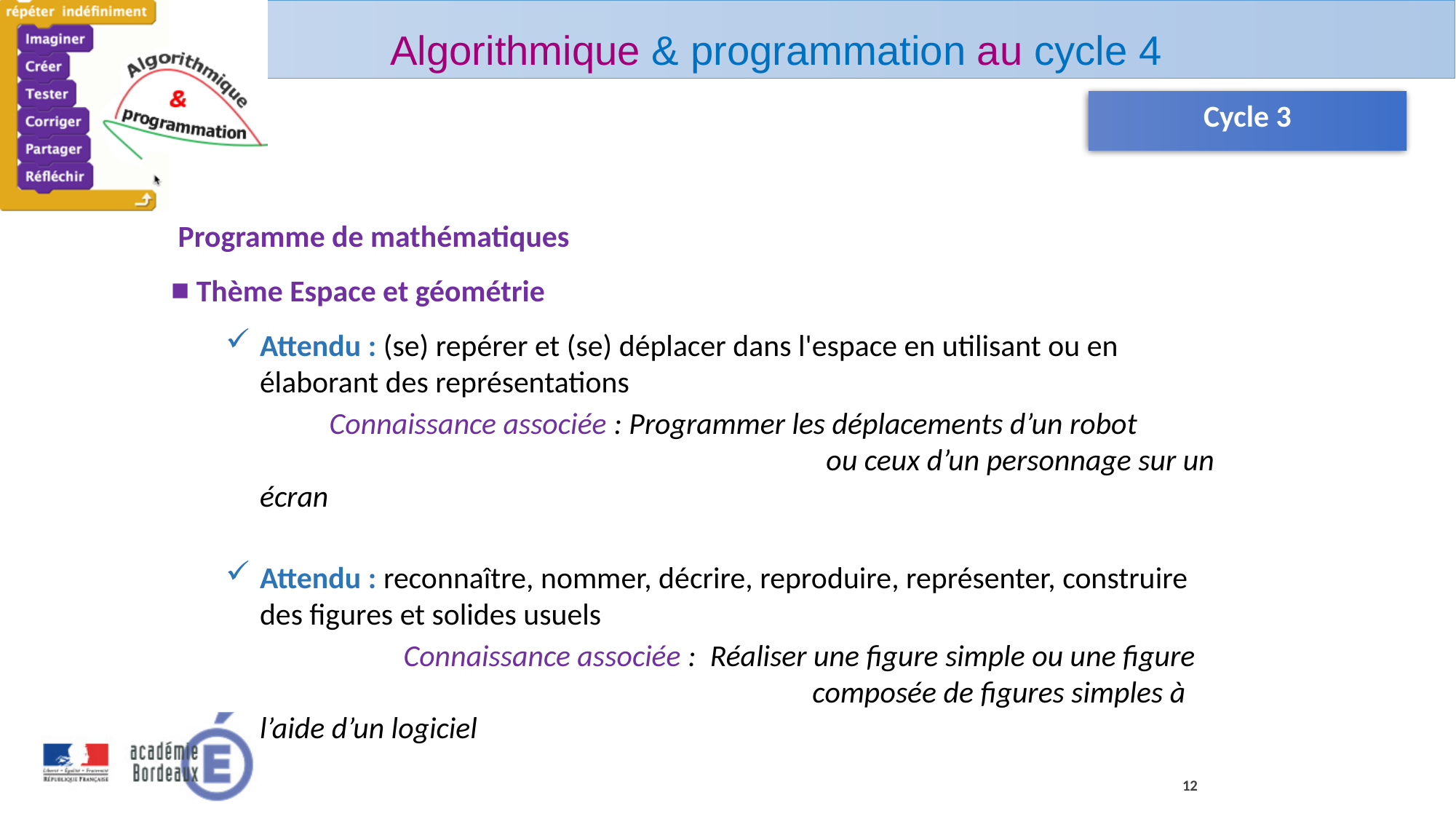

Cycle 3
 Programme de mathématiques
 Thème Espace et géométrie
Attendu : (se) repérer et (se) déplacer dans l'espace en utilisant ou en élaborant des représentations
               Connaissance associée : Programmer les déplacements d’un robot 					   ou ceux d’un personnage sur un écran

Attendu : reconnaître, nommer, décrire, reproduire, représenter, construire des figures et solides usuels
 		     Connaissance associée :  Réaliser une figure simple ou une figure 					 composée de figures simples à l’aide d’un logiciel

12